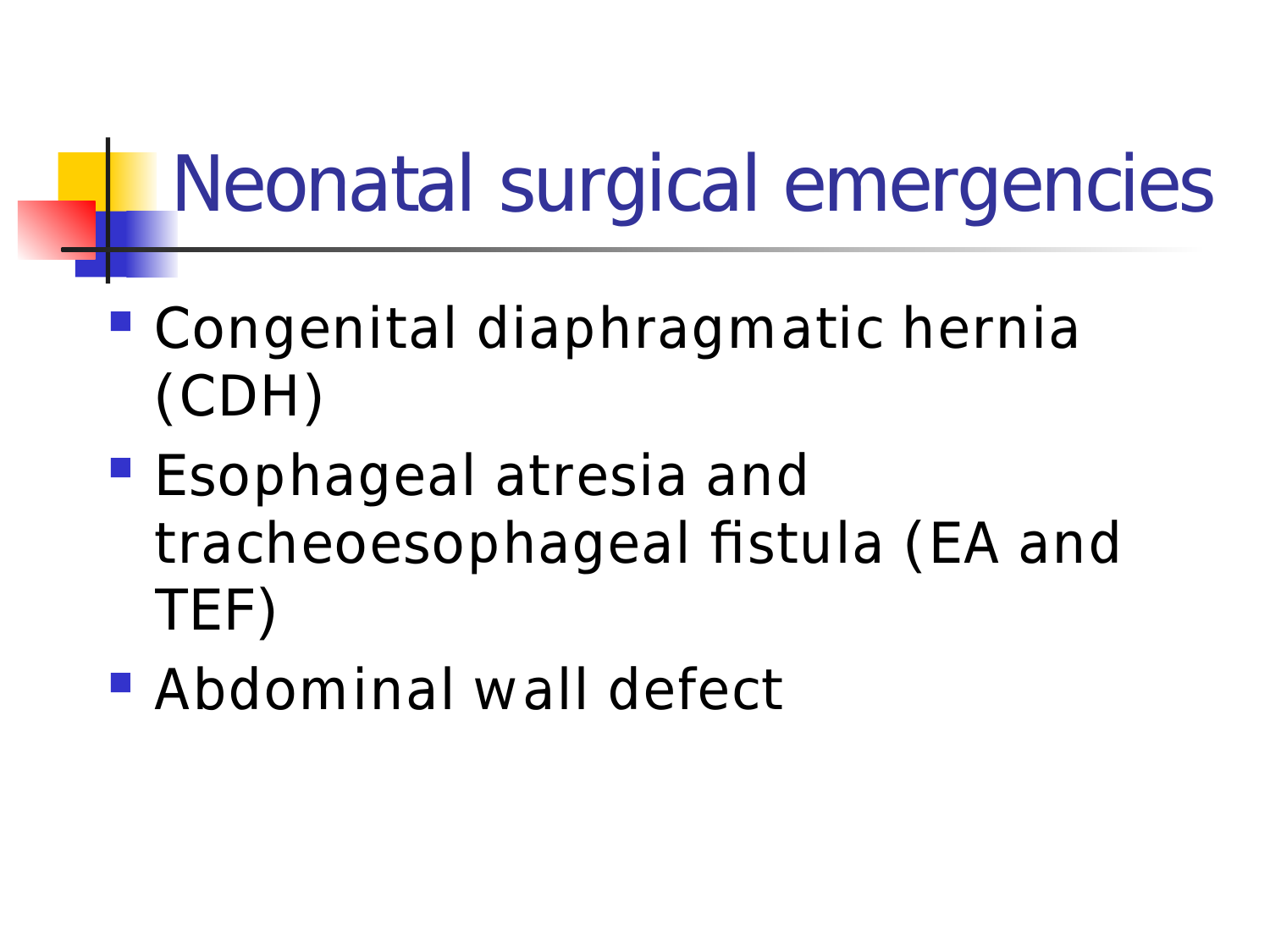

# Neonatal surgical emergencies
Congenital diaphragmatic hernia (CDH)
Esophageal atresia and tracheoesophageal fistula (EA and TEF)
Abdominal wall defect